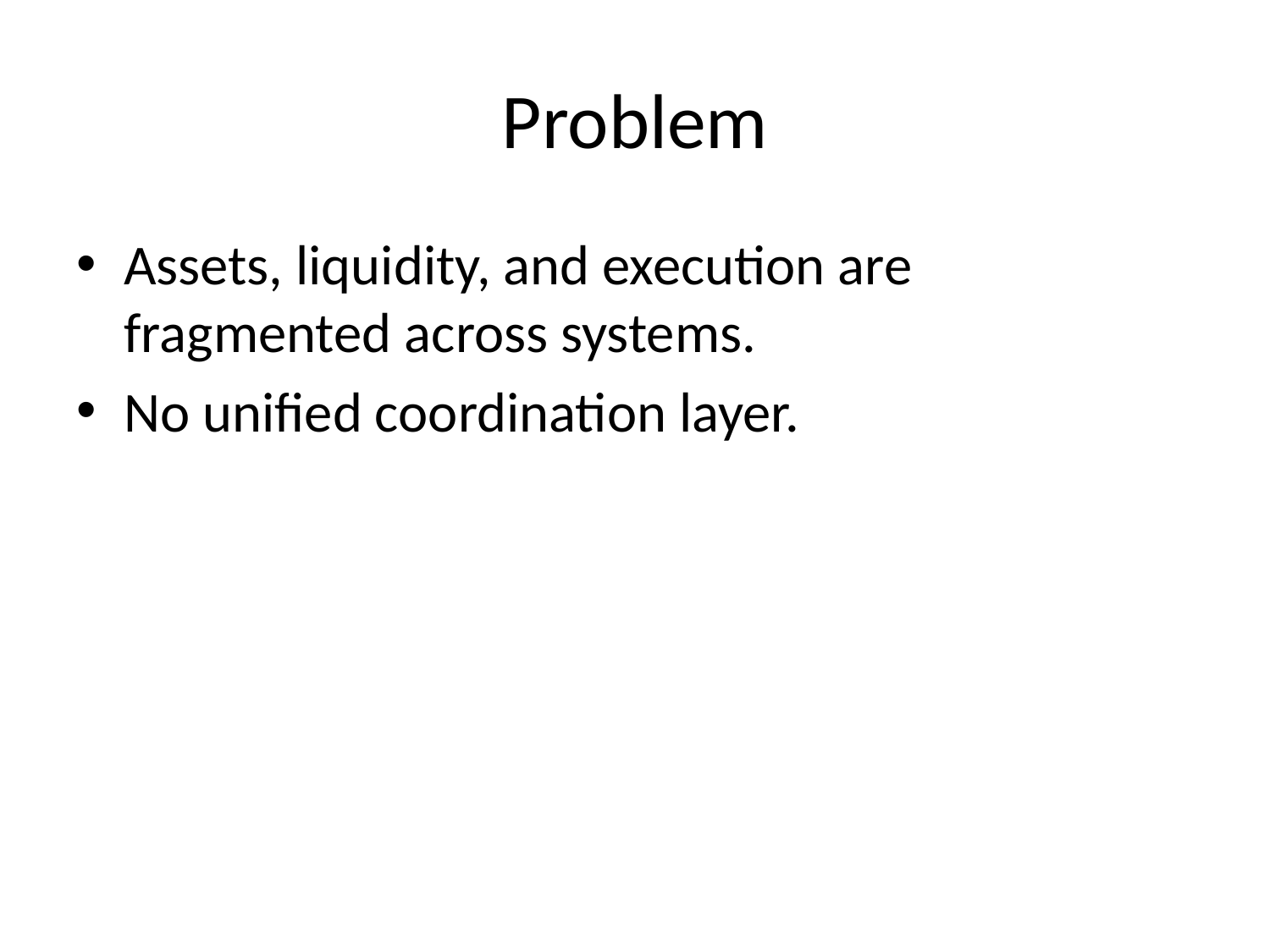

# Problem
Assets, liquidity, and execution are fragmented across systems.
No unified coordination layer.